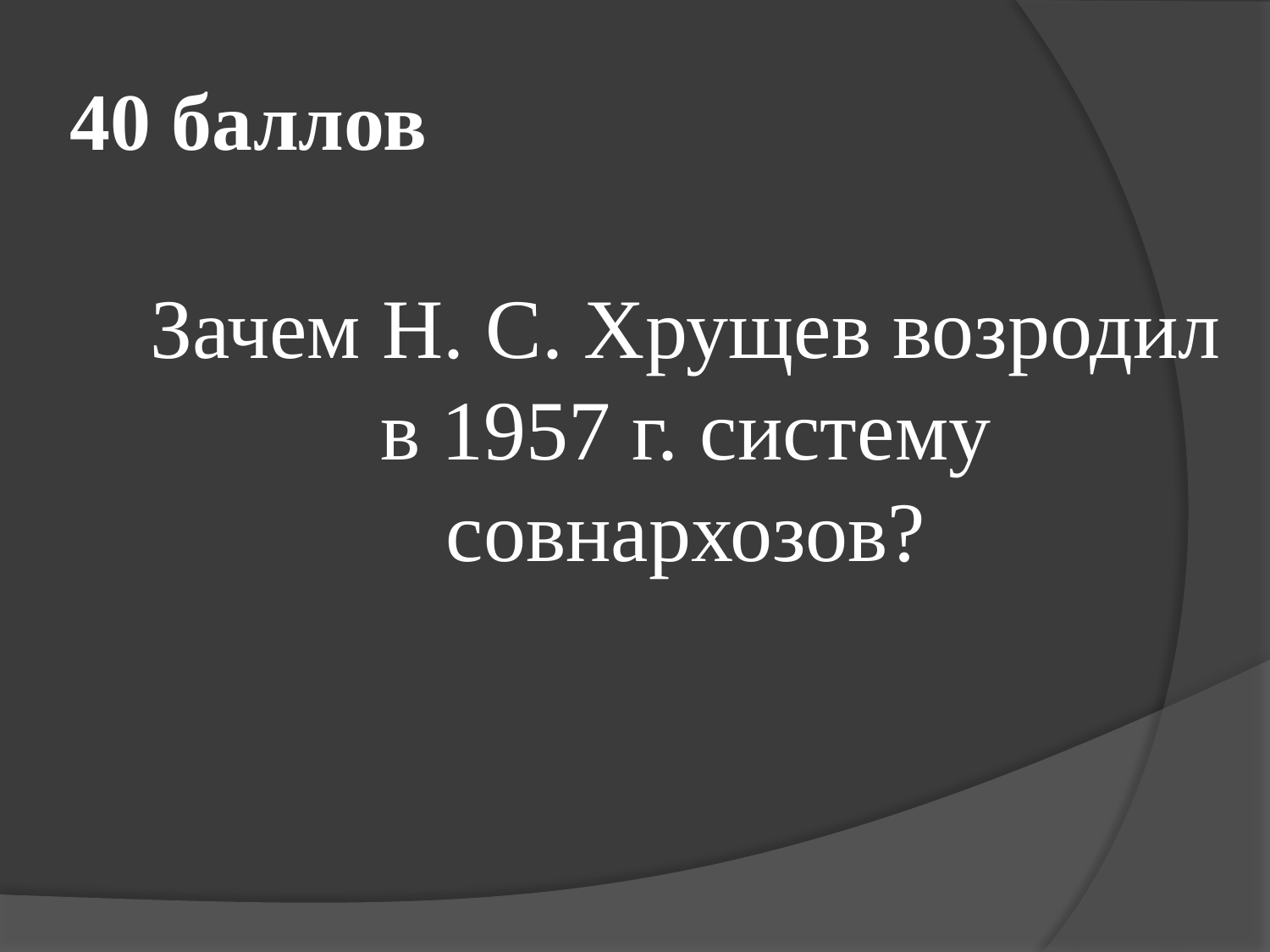

# 40 баллов
	Зачем Н. С. Хрущев возродил в 1957 г. систему совнархозов?